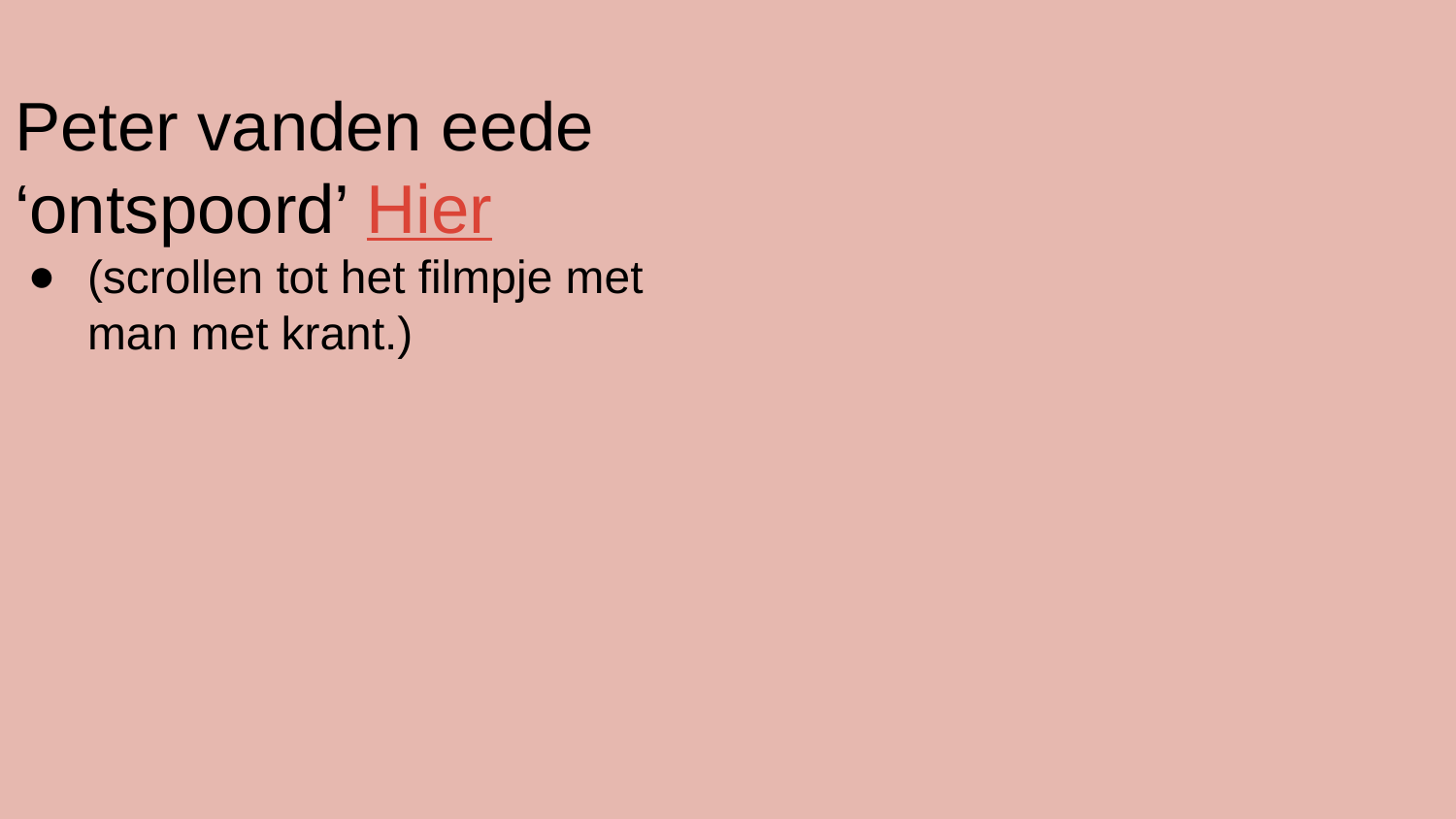

Peter vanden eede ‘ontspoord’ Hier
(scrollen tot het filmpje met man met krant.)